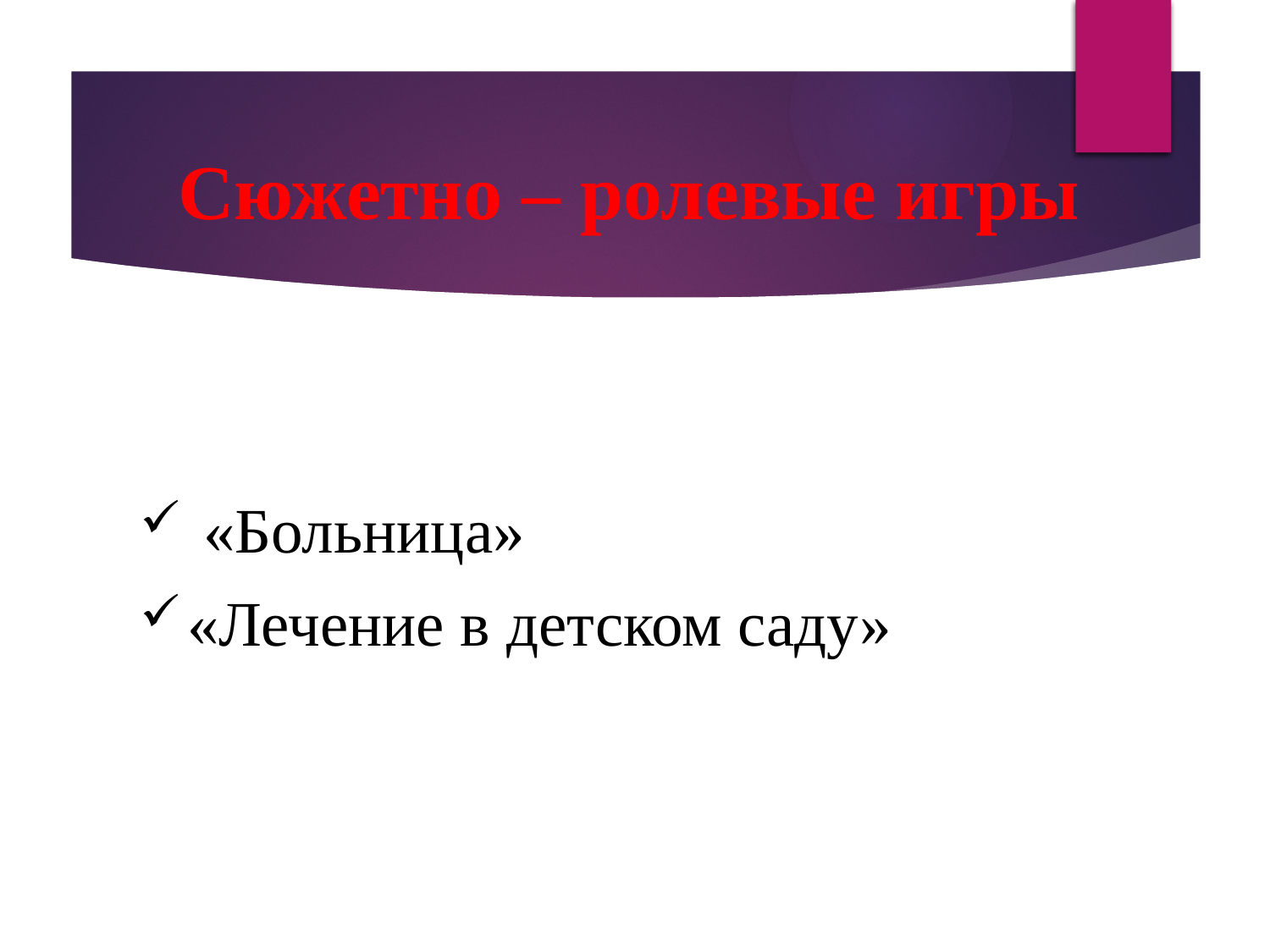

Сюжетно – ролевые игры

 «Больница»
«Лечение в детском саду»